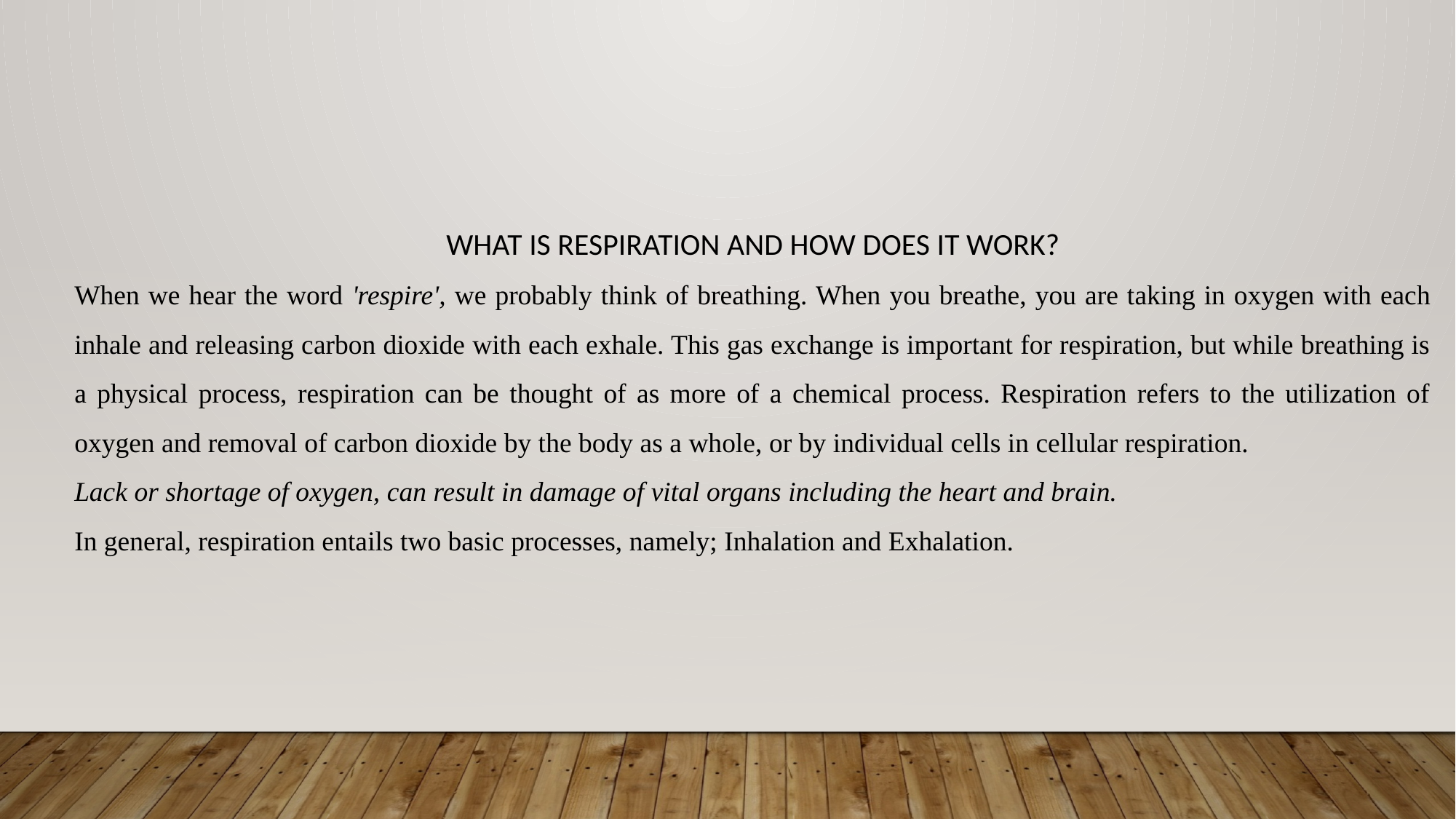

WHAT IS RESPIRATION AND HOW DOES IT WORK?
When we hear the word 'respire', we probably think of breathing. When you breathe, you are taking in oxygen with each inhale and releasing carbon dioxide with each exhale. This gas exchange is important for respiration, but while breathing is a physical process, respiration can be thought of as more of a chemical process. Respiration refers to the utilization of oxygen and removal of carbon dioxide by the body as a whole, or by individual cells in cellular respiration.
Lack or shortage of oxygen, can result in damage of vital organs including the heart and brain.
In general, respiration entails two basic processes, namely; Inhalation and Exhalation.